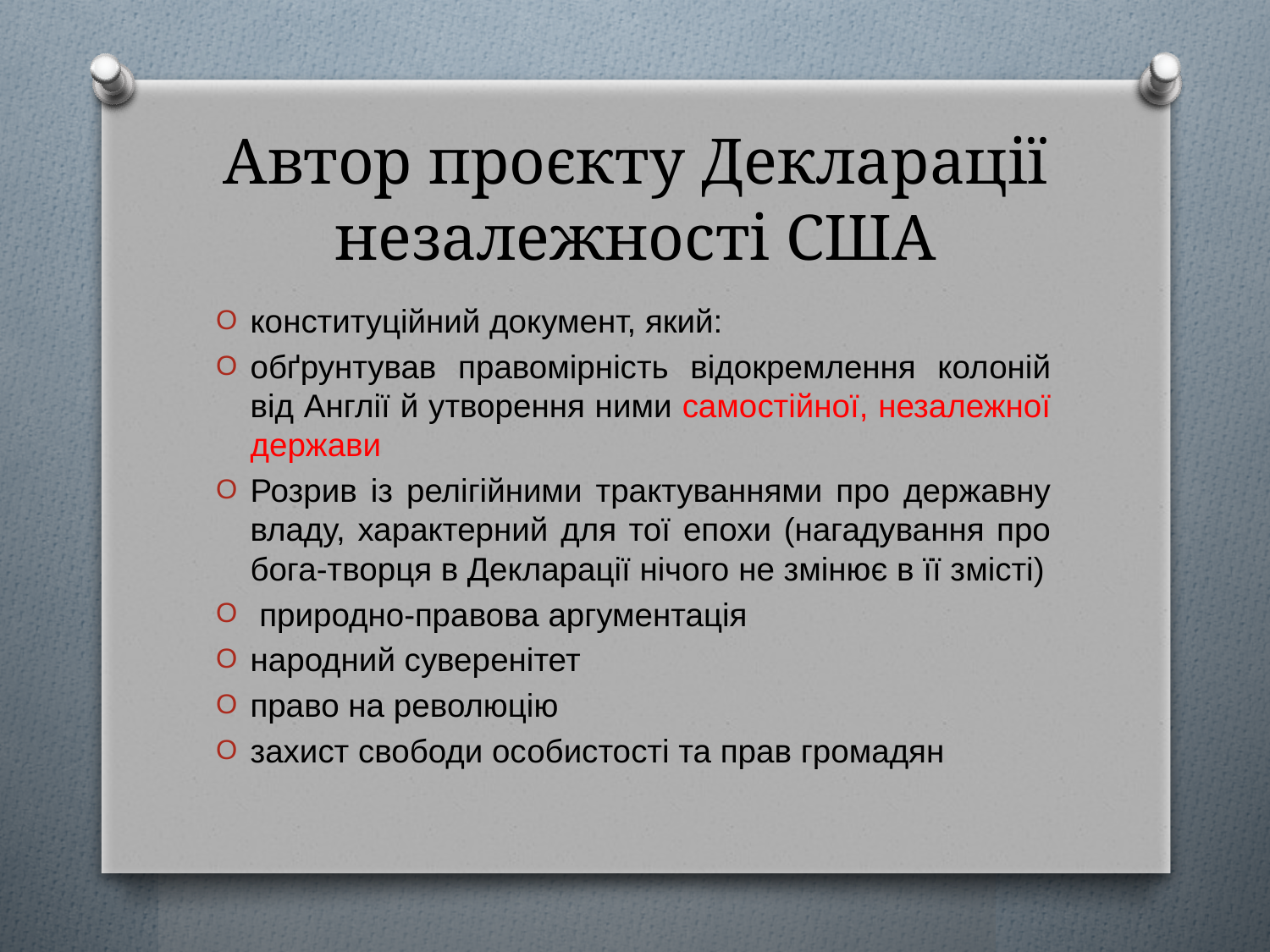

# Автор проєкту Декларації незалежності США
конституційний документ, який:
обґрунтував правомірність відокремлення колоній від Англії й утворення ними самостійної, незалежної держави
Розрив із релігійними трактуваннями про державну владу, характерний для тої епохи (нагадування про бога-творця в Декларації нічого не змінює в її змісті)
 природно-правова аргументація
народний суверенітет
право на революцію
захист свободи особистості та прав громадян